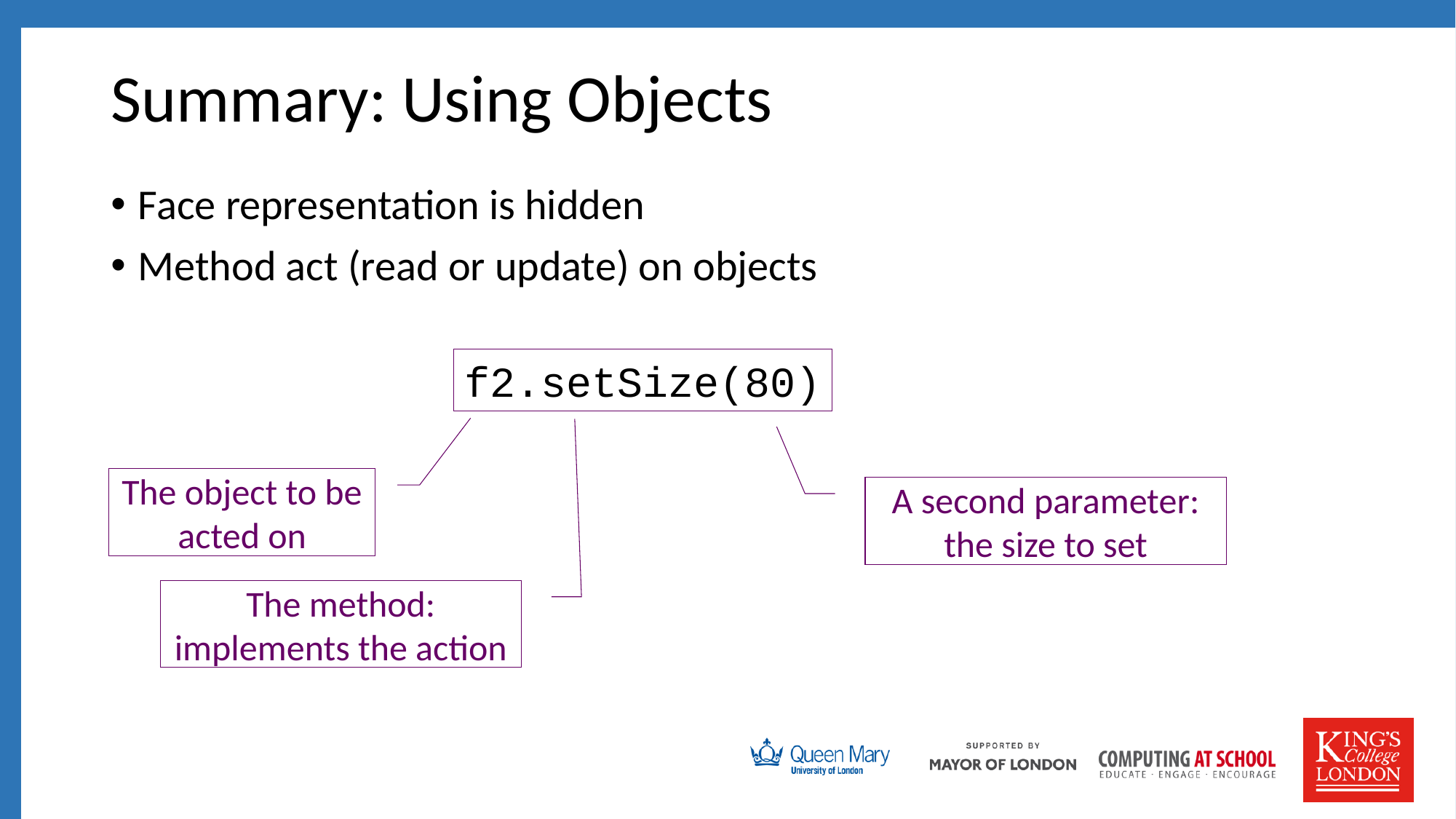

# Summary: Using Objects
Face representation is hidden
Method act (read or update) on objects
f2.setSize(80)
The object to be acted on
A second parameter: the size to set
The method: implements the action